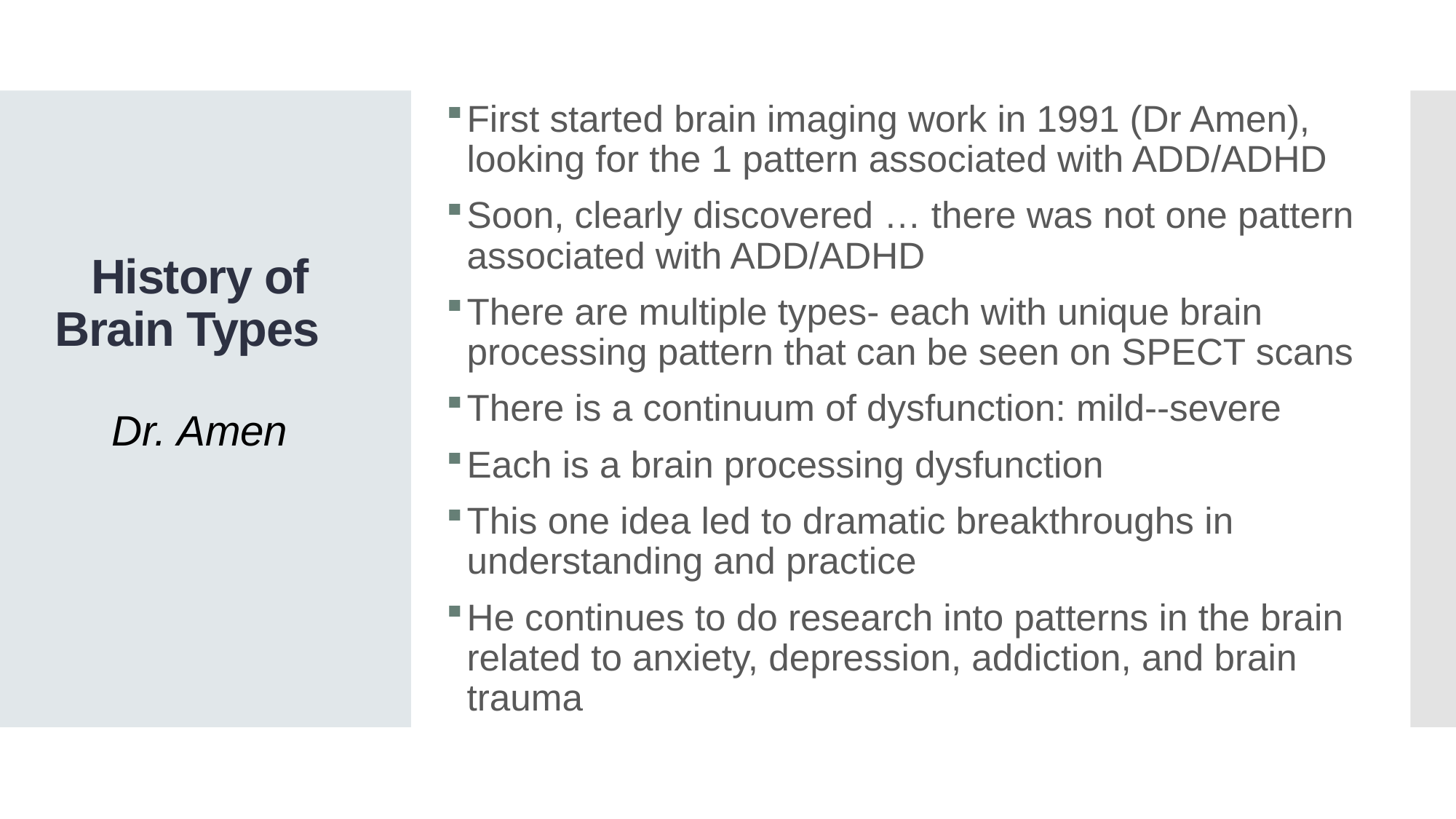

First started brain imaging work in 1991 (Dr Amen), looking for the 1 pattern associated with ADD/ADHD
Soon, clearly discovered … there was not one pattern associated with ADD/ADHD
There are multiple types- each with unique brain processing pattern that can be seen on SPECT scans
There is a continuum of dysfunction: mild--severe
Each is a brain processing dysfunction
This one idea led to dramatic breakthroughs in understanding and practice
He continues to do research into patterns in the brain related to anxiety, depression, addiction, and brain trauma
# History of Brain Types
Dr. Amen